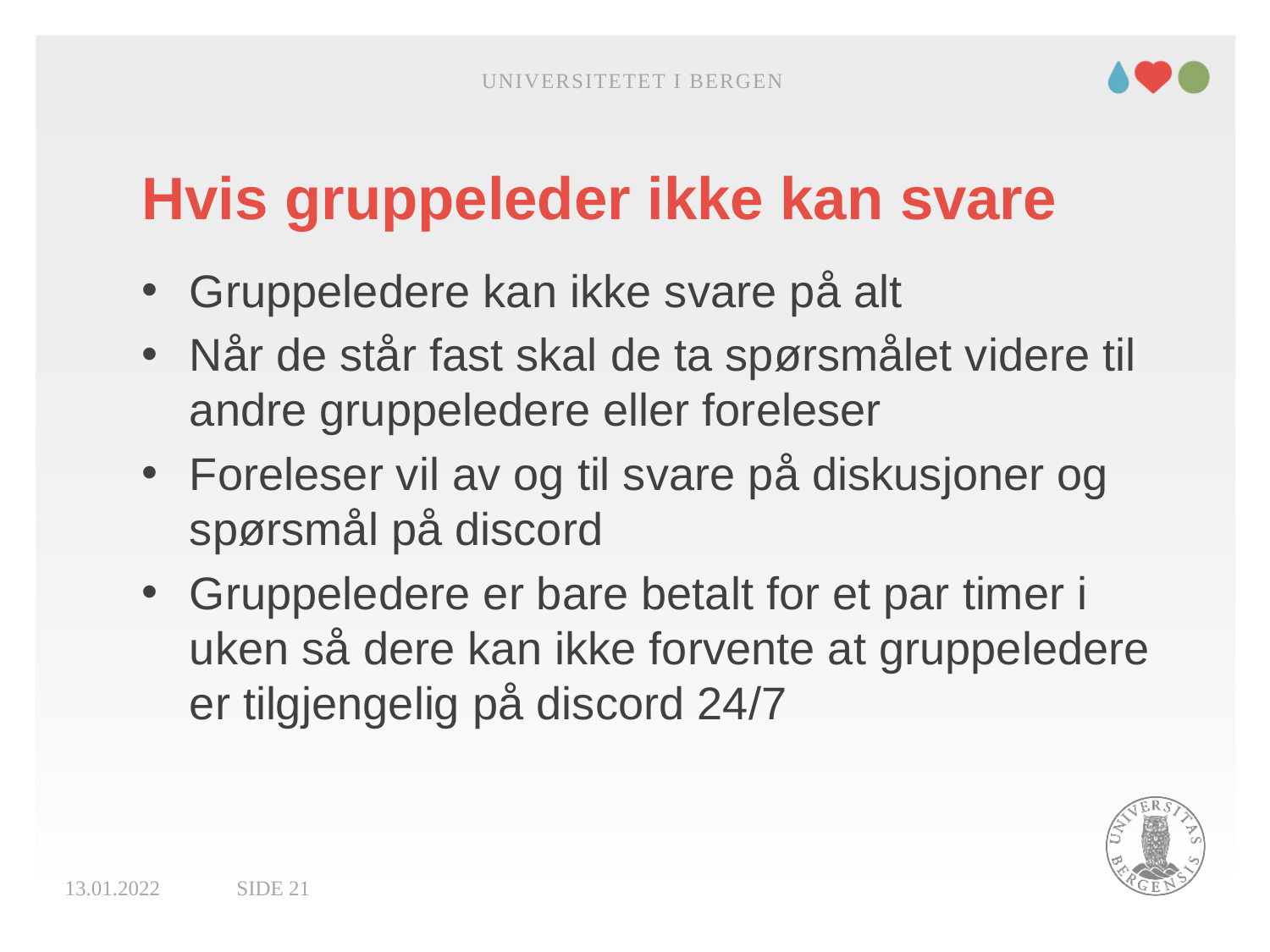

Universitetet i Bergen
# Hvis gruppeleder ikke kan svare
Gruppeledere kan ikke svare på alt
Når de står fast skal de ta spørsmålet videre til andre gruppeledere eller foreleser
Foreleser vil av og til svare på diskusjoner og spørsmål på discord
Gruppeledere er bare betalt for et par timer i uken så dere kan ikke forvente at gruppeledere er tilgjengelig på discord 24/7
13.01.2022
Side 21